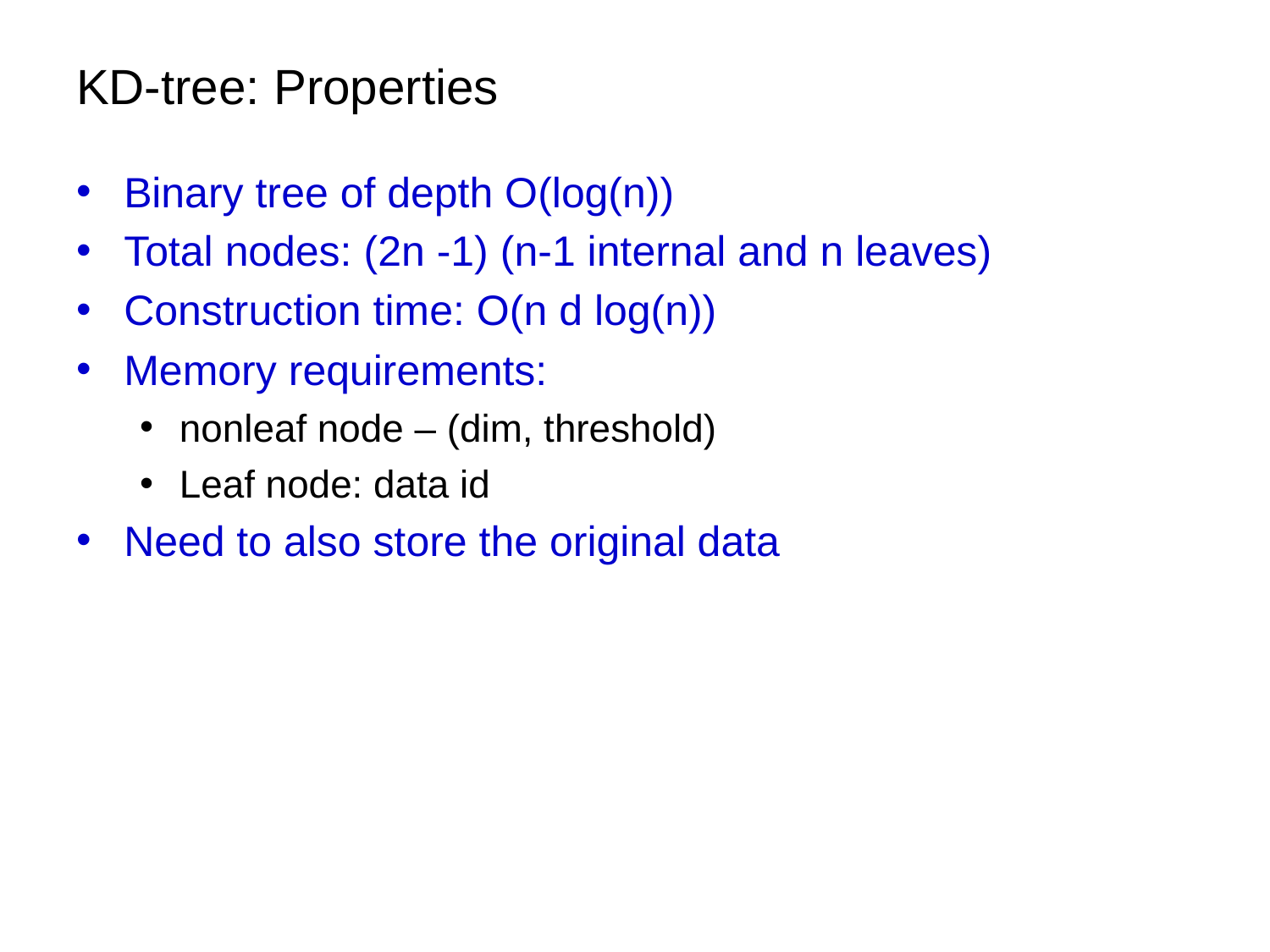

# KD-tree: Properties
Binary tree of depth O(log(n))
Total nodes: (2n -1) (n-1 internal and n leaves)
Construction time: O(n d log(n))
Memory requirements:
nonleaf node – (dim, threshold)
Leaf node: data id
Need to also store the original data